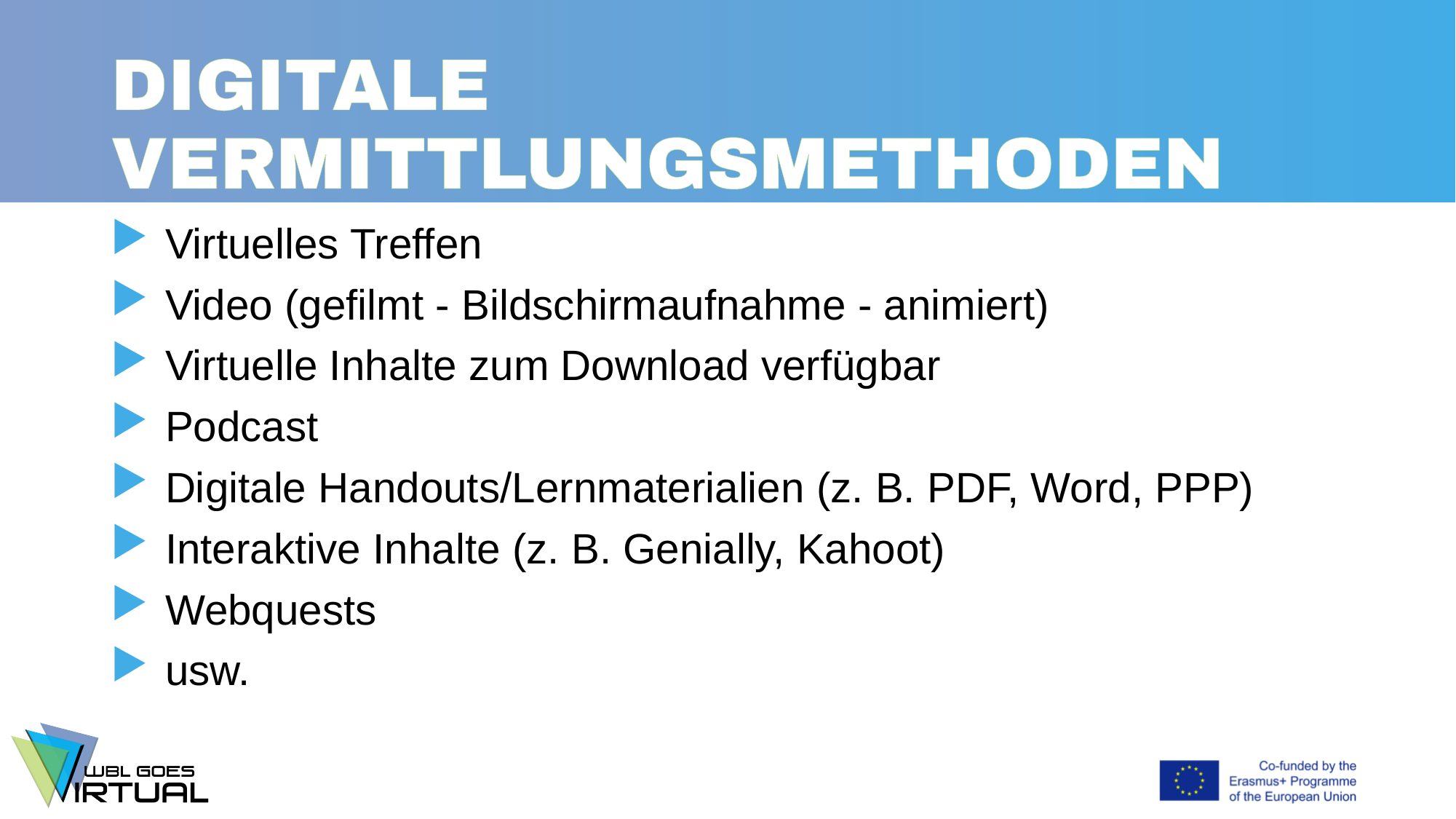

# DIGITALE VERMITTLUNGSMETHODEN
 Virtuelles Treffen
 Video (gefilmt - Bildschirmaufnahme - animiert)
 Virtuelle Inhalte zum Download verfügbar
 Podcast
 Digitale Handouts/Lernmaterialien (z. B. PDF, Word, PPP)
 Interaktive Inhalte (z. B. Genially, Kahoot)
 Webquests
 usw.